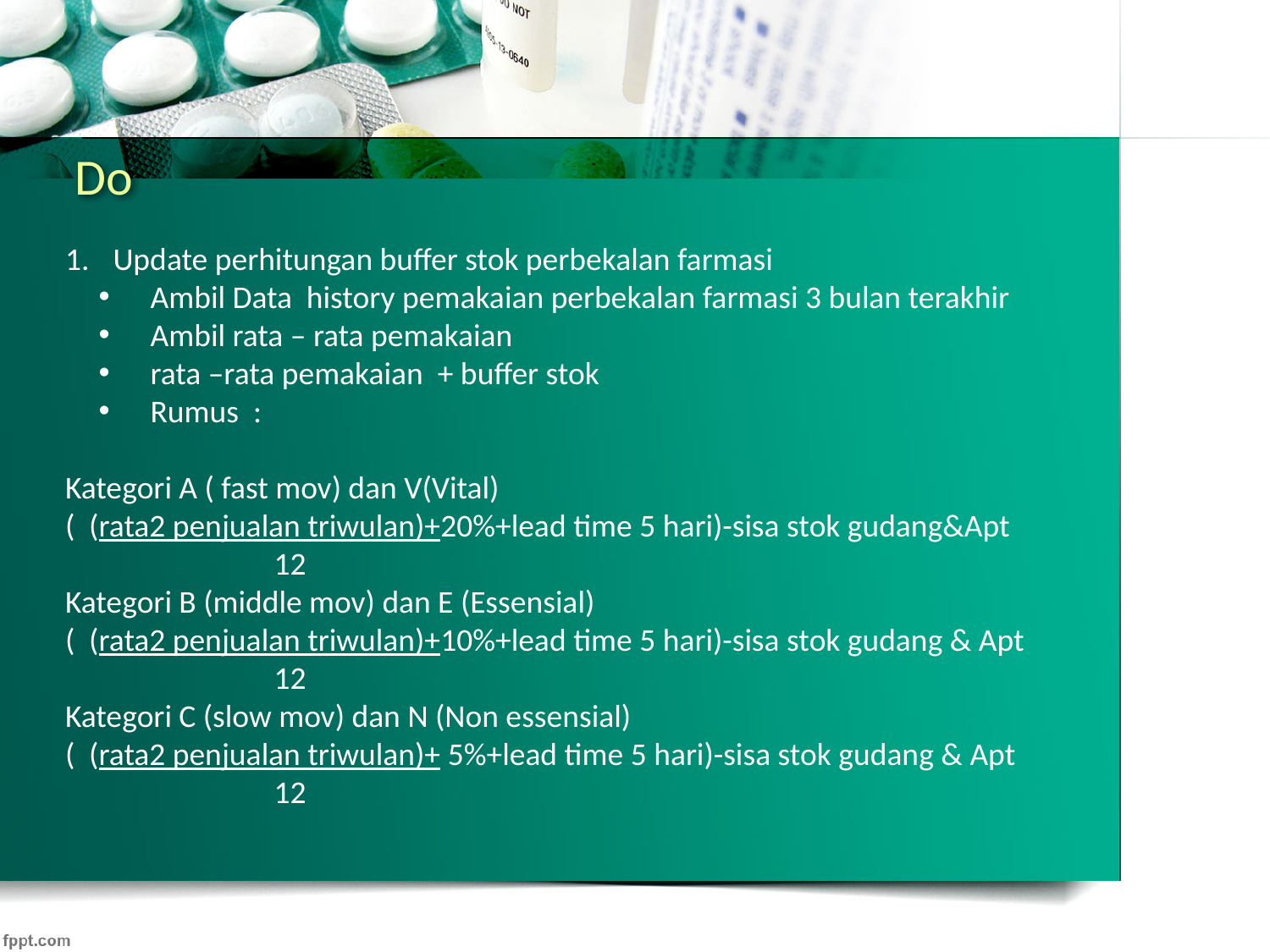

# Do
Update perhitungan buffer stok perbekalan farmasi
   Ambil Data  history pemakaian perbekalan farmasi 3 bulan terakhir
   Ambil rata – rata pemakaian
   rata –rata pemakaian  + buffer stok
   Rumus  :

Kategori A ( fast mov) dan V(Vital)
(  (rata2 penjualan triwulan)+20%+lead time 5 hari)-sisa stok gudang&Apt
                             12
Kategori B (middle mov) dan E (Essensial)
(  (rata2 penjualan triwulan)+10%+lead time 5 hari)-sisa stok gudang & Apt
                             12
Kategori C (slow mov) dan N (Non essensial)
(  (rata2 penjualan triwulan)+ 5%+lead time 5 hari)-sisa stok gudang & Apt
                             12